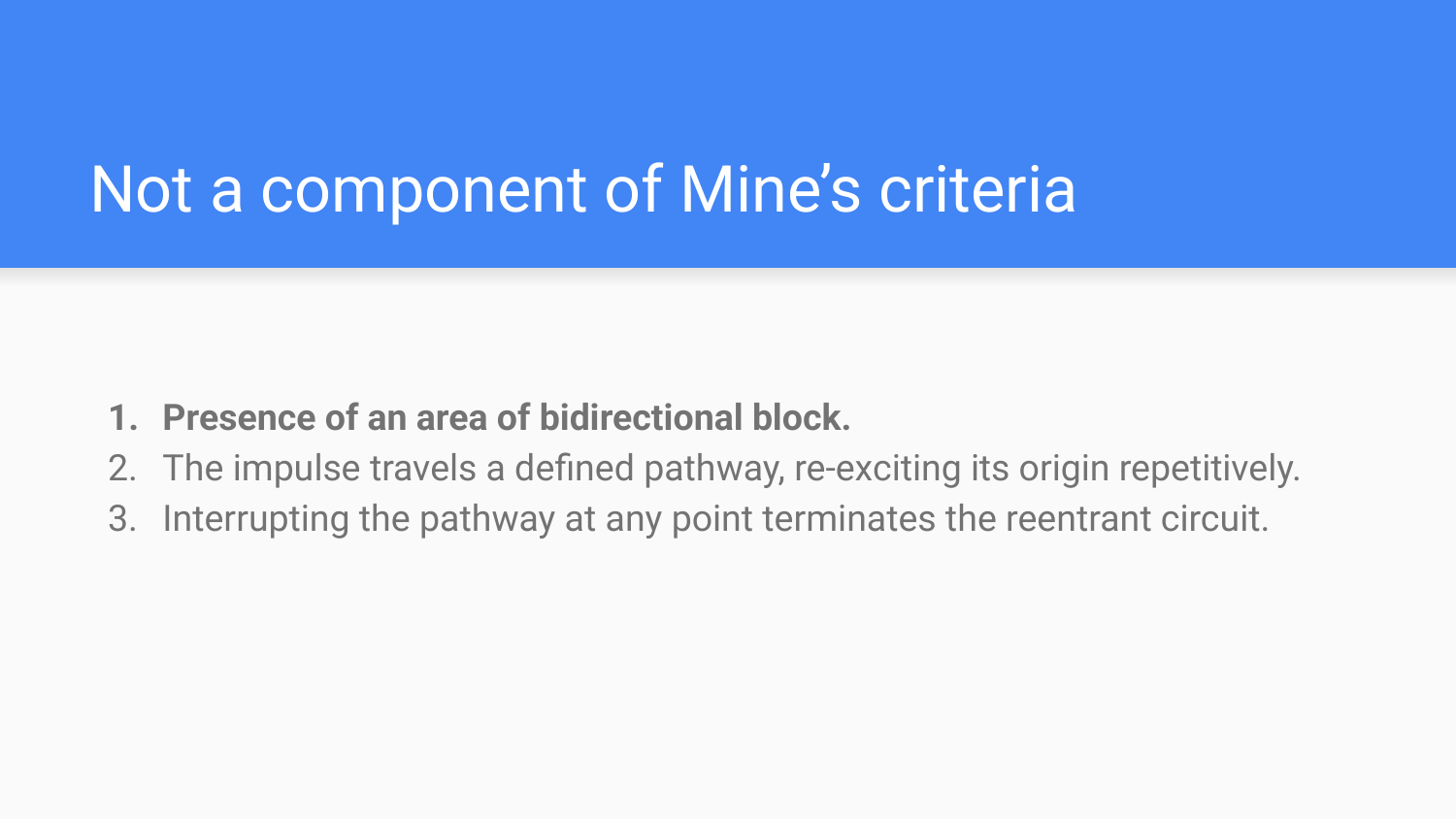

# Not a component of Mine’s criteria

Presence of an area of bidirectional block.
The impulse travels a defined pathway, re-exciting its origin repetitively.
Interrupting the pathway at any point terminates the reentrant circuit.